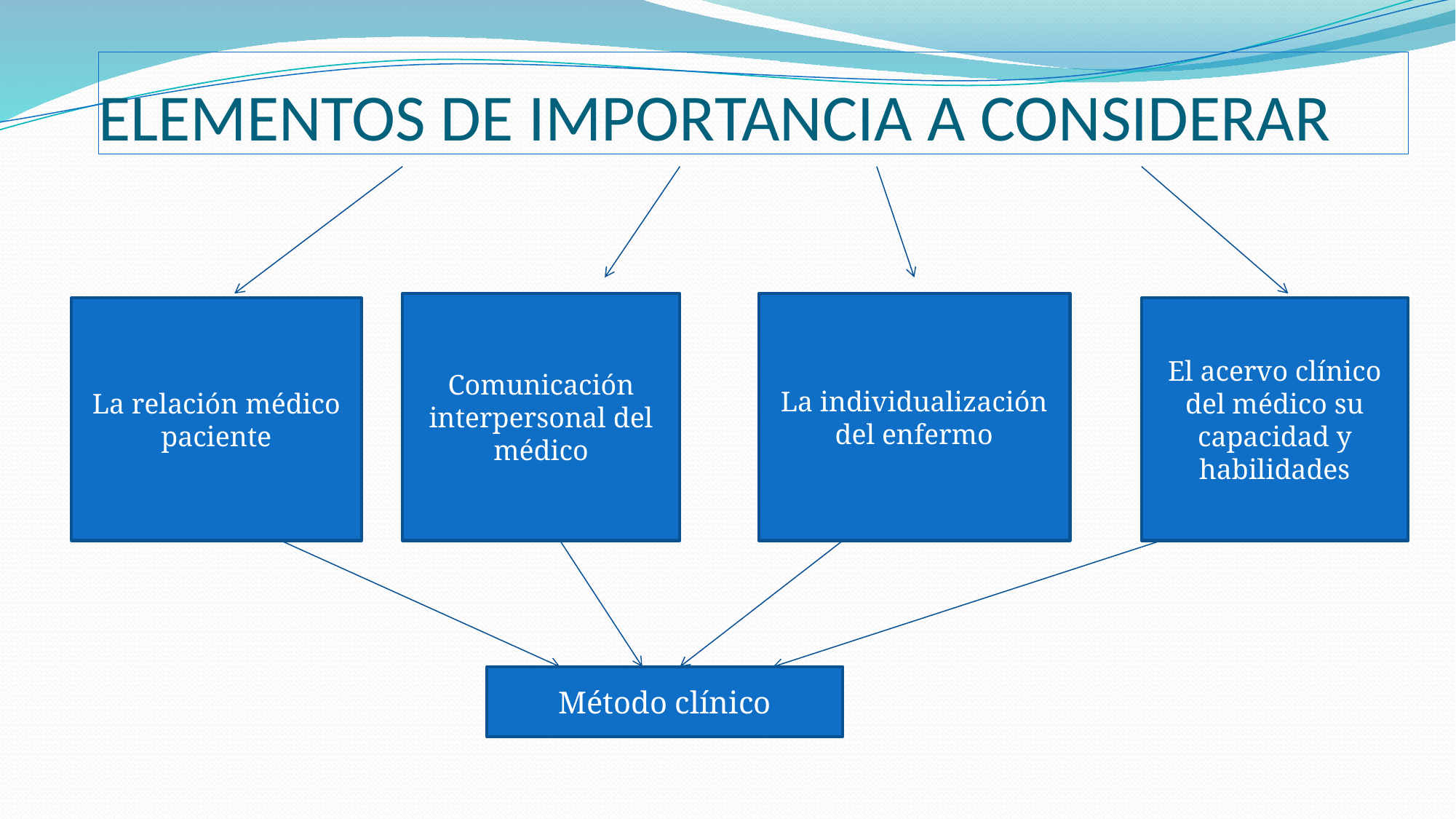

# ELEMENTOS DE IMPORTANCIA A CONSIDERAR
La individualización del enfermo
Comunicación interpersonal del médico
La relación médico paciente
El acervo clínico del médico su capacidad y habilidades
Método clínico